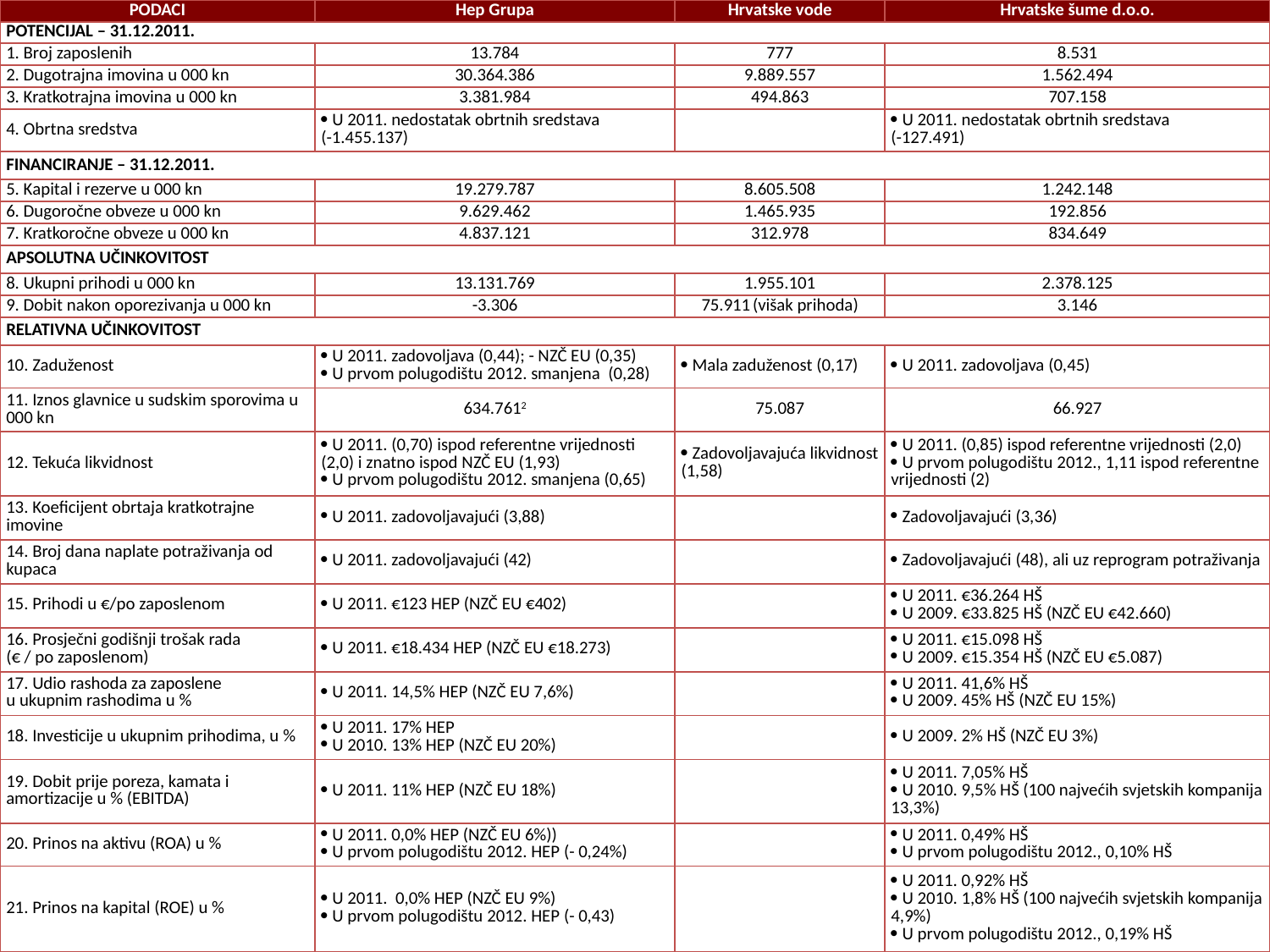

| PODACI | Hep Grupa | Hrvatske vode | Hrvatske šume d.o.o. |
| --- | --- | --- | --- |
| POTENCIJAL – 31.12.2011. |  |  |  |
| 1. Broj zaposlenih | 13.784 | 777 | 8.531 |
| 2. Dugotrajna imovina u 000 kn | 30.364.386 | 9.889.557 | 1.562.494 |
| 3. Kratkotrajna imovina u 000 kn | 3.381.984 | 494.863 | 707.158 |
| 4. Obrtna sredstva | U 2011. nedostatak obrtnih sredstava (-1.455.137) |  | U 2011. nedostatak obrtnih sredstava (-127.491) |
| FINANCIRANJE – 31.12.2011. |  |  |  |
| 5. Kapital i rezerve u 000 kn | 19.279.787 | 8.605.508 | 1.242.148 |
| 6. Dugoročne obveze u 000 kn | 9.629.462 | 1.465.935 | 192.856 |
| 7. Kratkoročne obveze u 000 kn | 4.837.121 | 312.978 | 834.649 |
| APSOLUTNA UČINKOVITOST |  |  |  |
| 8. Ukupni prihodi u 000 kn | 13.131.769 | 1.955.101 | 2.378.125 |
| 9. Dobit nakon oporezivanja u 000 kn | -3.306 | 75.911 (višak prihoda) | 3.146 |
| RELATIVNA UČINKOVITOST |  |  |  |
| 10. Zaduženost | U 2011. zadovoljava (0,44); - NZČ EU (0,35) U prvom polugodištu 2012. smanjena (0,28) | Mala zaduženost (0,17) | U 2011. zadovoljava (0,45) |
| 11. Iznos glavnice u sudskim sporovima u 000 kn | 634.7612 | 75.087 | 66.927 |
| 12. Tekuća likvidnost | U 2011. (0,70) ispod referentne vrijednosti (2,0) i znatno ispod NZČ EU (1,93) U prvom polugodištu 2012. smanjena (0,65) | Zadovoljavajuća likvidnost (1,58) | U 2011. (0,85) ispod referentne vrijednosti (2,0) U prvom polugodištu 2012., 1,11 ispod referentne vrijednosti (2) |
| 13. Koeficijent obrtaja kratkotrajne imovine | U 2011. zadovoljavajući (3,88) |  | Zadovoljavajući (3,36) |
| 14. Broj dana naplate potraživanja od kupaca | U 2011. zadovoljavajući (42) |  | Zadovoljavajući (48), ali uz reprogram potraživanja |
| 15. Prihodi u €/po zaposlenom | U 2011. €123 HEP (NZČ EU €402) |  | U 2011. €36.264 HŠ U 2009. €33.825 HŠ (NZČ EU €42.660) |
| 16. Prosječni godišnji trošak rada (€ / po zaposlenom) | U 2011. €18.434 HEP (NZČ EU €18.273) |  | U 2011. €15.098 HŠ U 2009. €15.354 HŠ (NZČ EU €5.087) |
| 17. Udio rashoda za zaposlene u ukupnim rashodima u % | U 2011. 14,5% HEP (NZČ EU 7,6%) |  | U 2011. 41,6% HŠ U 2009. 45% HŠ (NZČ EU 15%) |
| 18. Investicije u ukupnim prihodima, u % | U 2011. 17% HEP U 2010. 13% HEP (NZČ EU 20%) |  | U 2009. 2% HŠ (NZČ EU 3%) |
| 19. Dobit prije poreza, kamata i amortizacije u % (EBITDA) | U 2011. 11% HEP (NZČ EU 18%) |  | U 2011. 7,05% HŠ U 2010. 9,5% HŠ (100 najvećih svjetskih kompanija 13,3%) |
| 20. Prinos na aktivu (ROA) u % | U 2011. 0,0% HEP (NZČ EU 6%)) U prvom polugodištu 2012. HEP (- 0,24%) |  | U 2011. 0,49% HŠ U prvom polugodištu 2012., 0,10% HŠ |
| 21. Prinos na kapital (ROE) u % | U 2011. 0,0% HEP (NZČ EU 9%) U prvom polugodištu 2012. HEP (- 0,43) |  | U 2011. 0,92% HŠ U 2010. 1,8% HŠ (100 najvećih svjetskih kompanija 4,9%) U prvom polugodištu 2012., 0,19% HŠ |
33